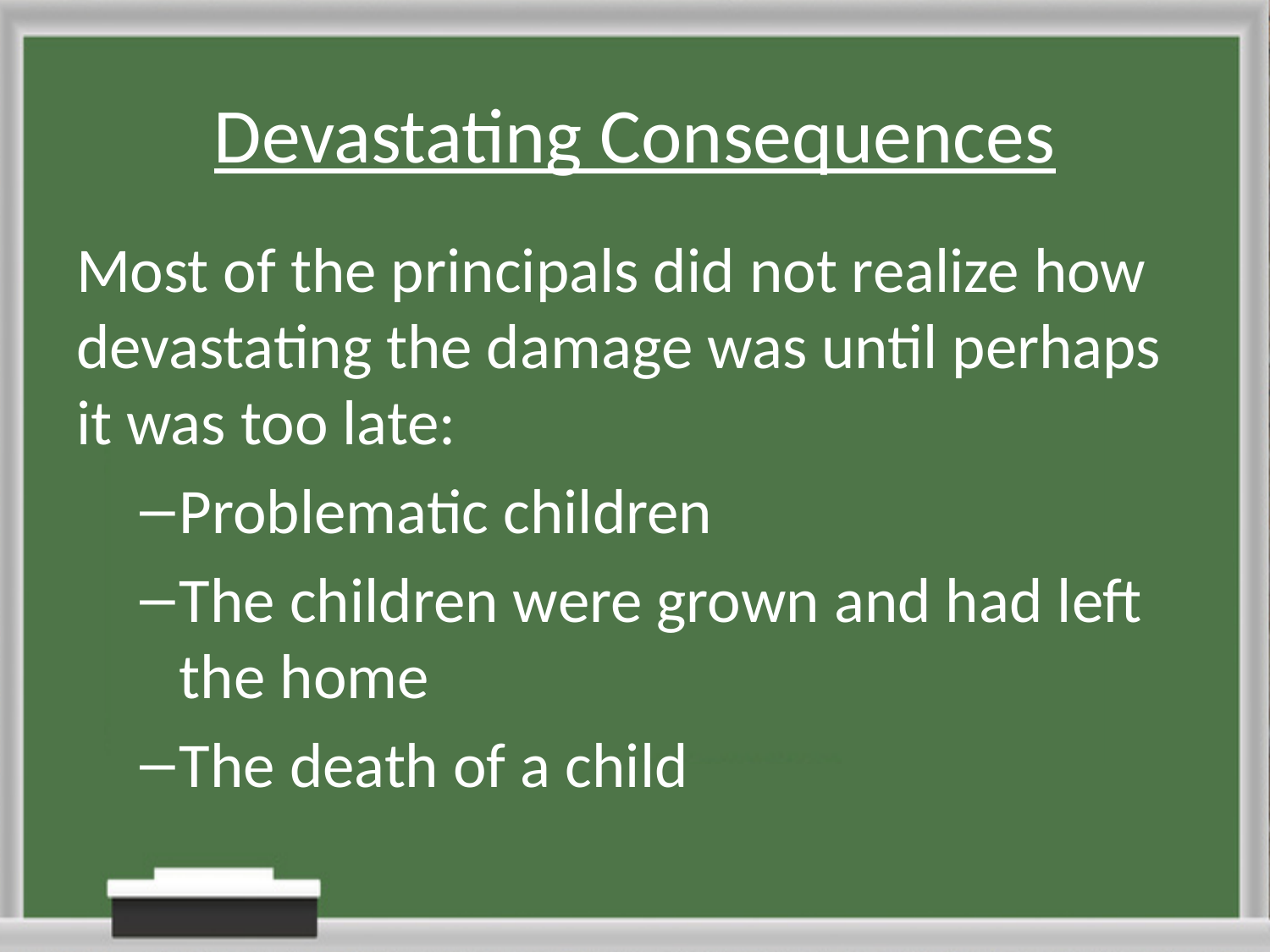

# Devastating Consequences
Most of the principals did not realize how devastating the damage was until perhaps it was too late:
Problematic children
The children were grown and had left the home
The death of a child